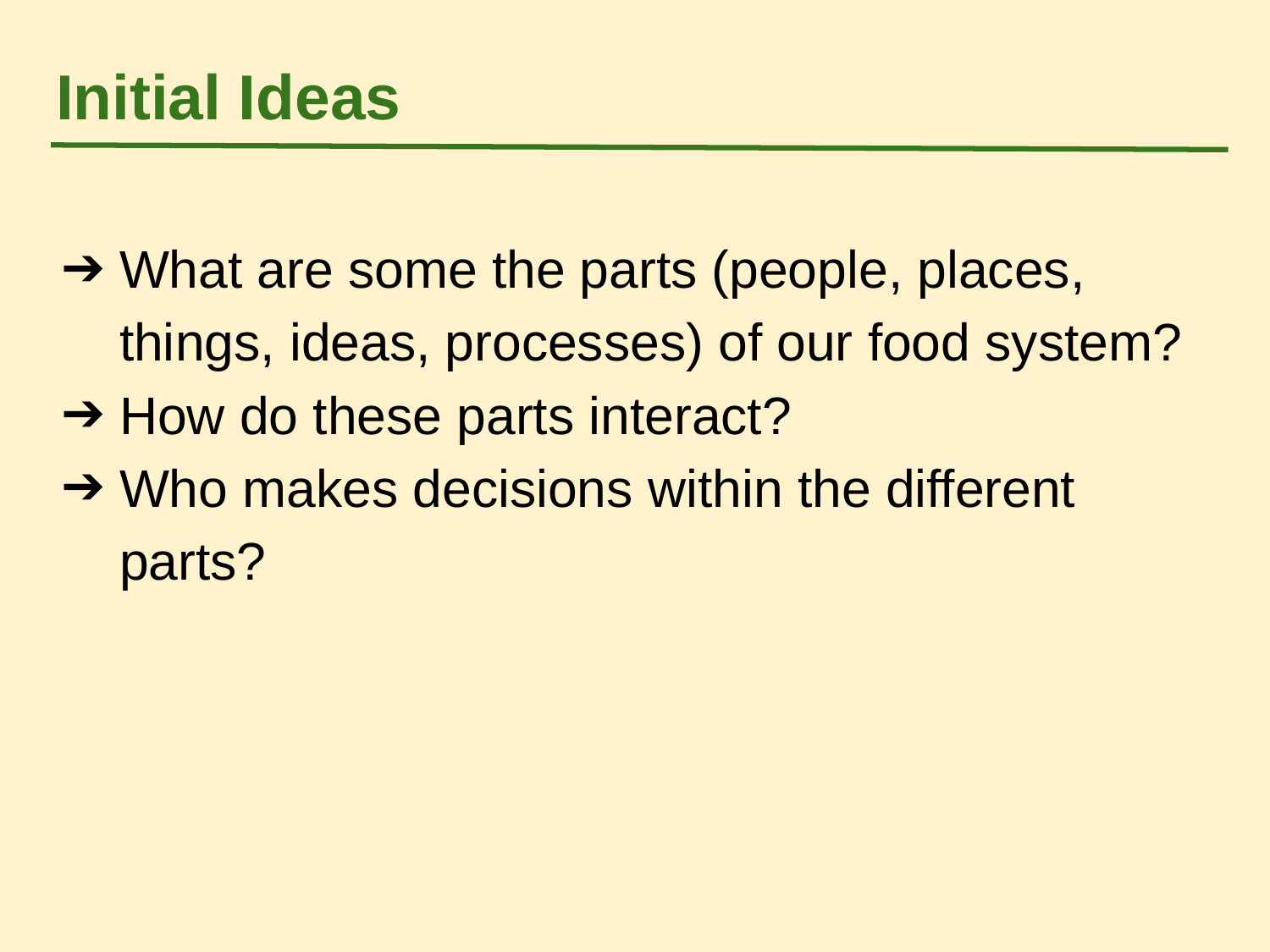

# Initial Ideas
What are some the parts (people, places, things, ideas, processes) of our food system?
How do these parts interact?
Who makes decisions within the different parts?